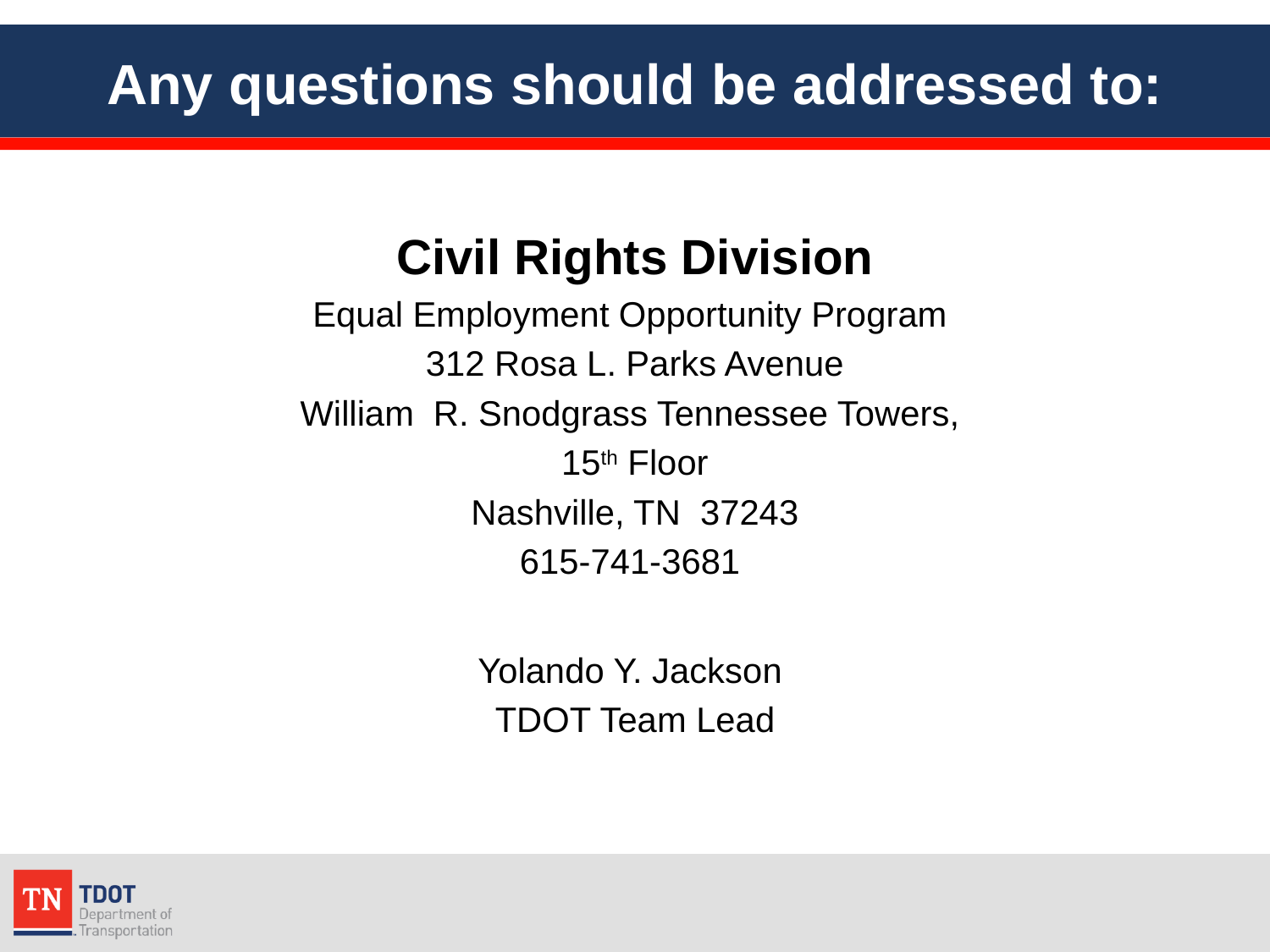

# Any questions should be addressed to:

Civil Rights Division
Equal Employment Opportunity Program
312 Rosa L. Parks Avenue
William  R. Snodgrass Tennessee Towers,
15th Floor
Nashville, TN  37243
615-741-3681

Yolando Y. Jackson
TDOT Team Lead